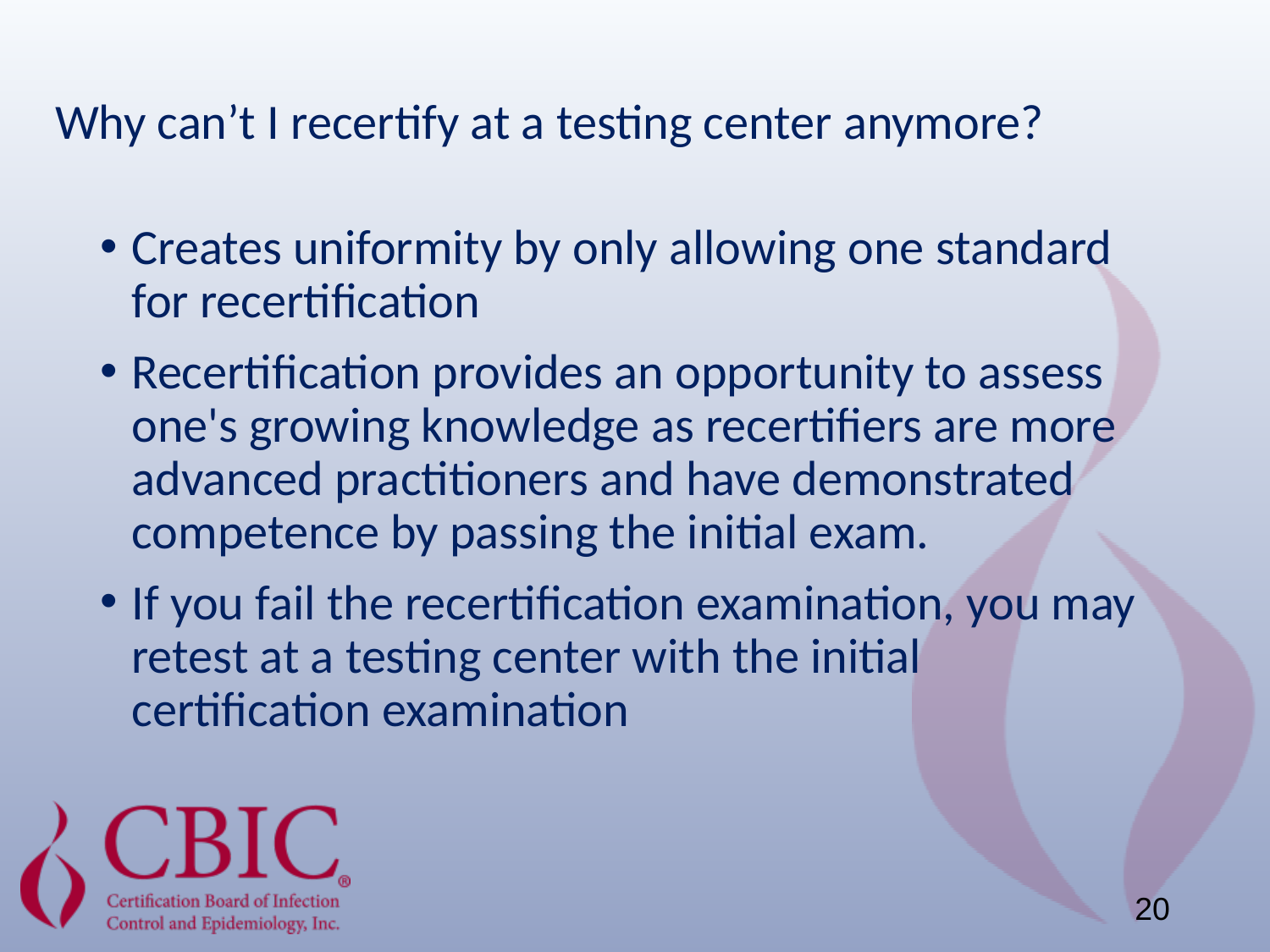

# Why can’t I recertify at a testing center anymore?
Creates uniformity by only allowing one standard for recertification
Recertification provides an opportunity to assess one's growing knowledge as recertifiers are more advanced practitioners and have demonstrated competence by passing the initial exam.
If you fail the recertification examination, you may retest at a testing center with the initial certification examination
20